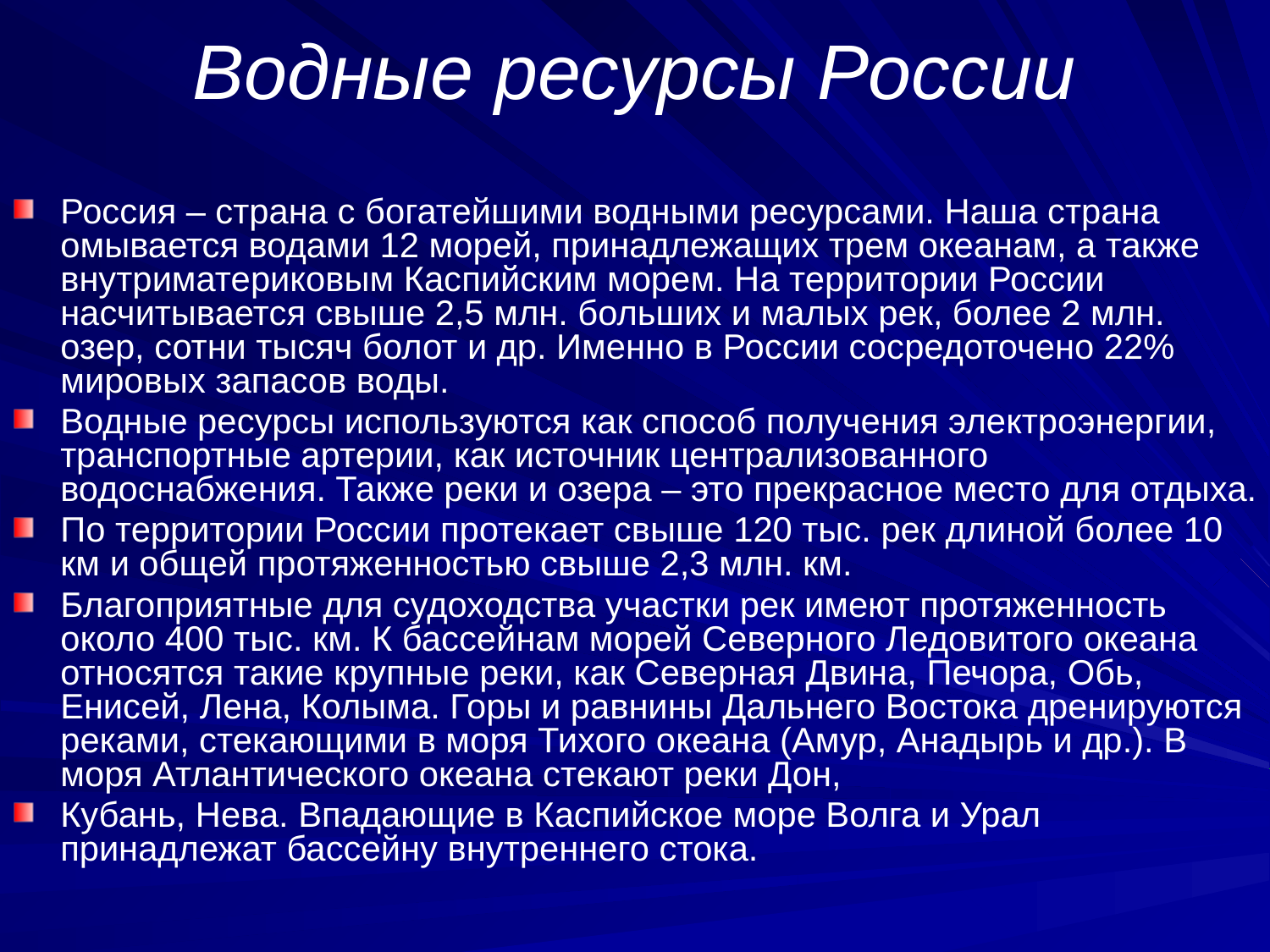

# Водные ресурсы России
Россия – страна с богатейшими водными ресурсами. Наша страна омывается водами 12 морей, принадлежащих трем океанам, а также внутриматериковым Каспийским морем. На территории России насчитывается свыше 2,5 млн. больших и малых рек, более 2 млн. озер, сотни тысяч болот и др. Именно в России сосредоточено 22% мировых запасов воды.
Водные ресурсы используются как способ получения электроэнергии, транспортные артерии, как источник централизованного водоснабжения. Также реки и озера – это прекрасное место для отдыха.
По территории России протекает свыше 120 тыс. рек длиной более 10 км и общей протяженностью свыше 2,3 млн. км.
Благоприятные для судоходства участки рек имеют протяженность около 400 тыс. км. К бассейнам морей Северного Ледовитого океана относятся такие крупные реки, как Северная Двина, Печора, Обь, Енисей, Лена, Колыма. Горы и равнины Дальнего Востока дренируются реками, стекающими в моря Тихого океана (Амур, Анадырь и др.). В моря Атлантического океана стекают реки Дон,
Кубань, Нева. Впадающие в Каспийское море Волга и Урал принадлежат бассейну внутреннего стока.